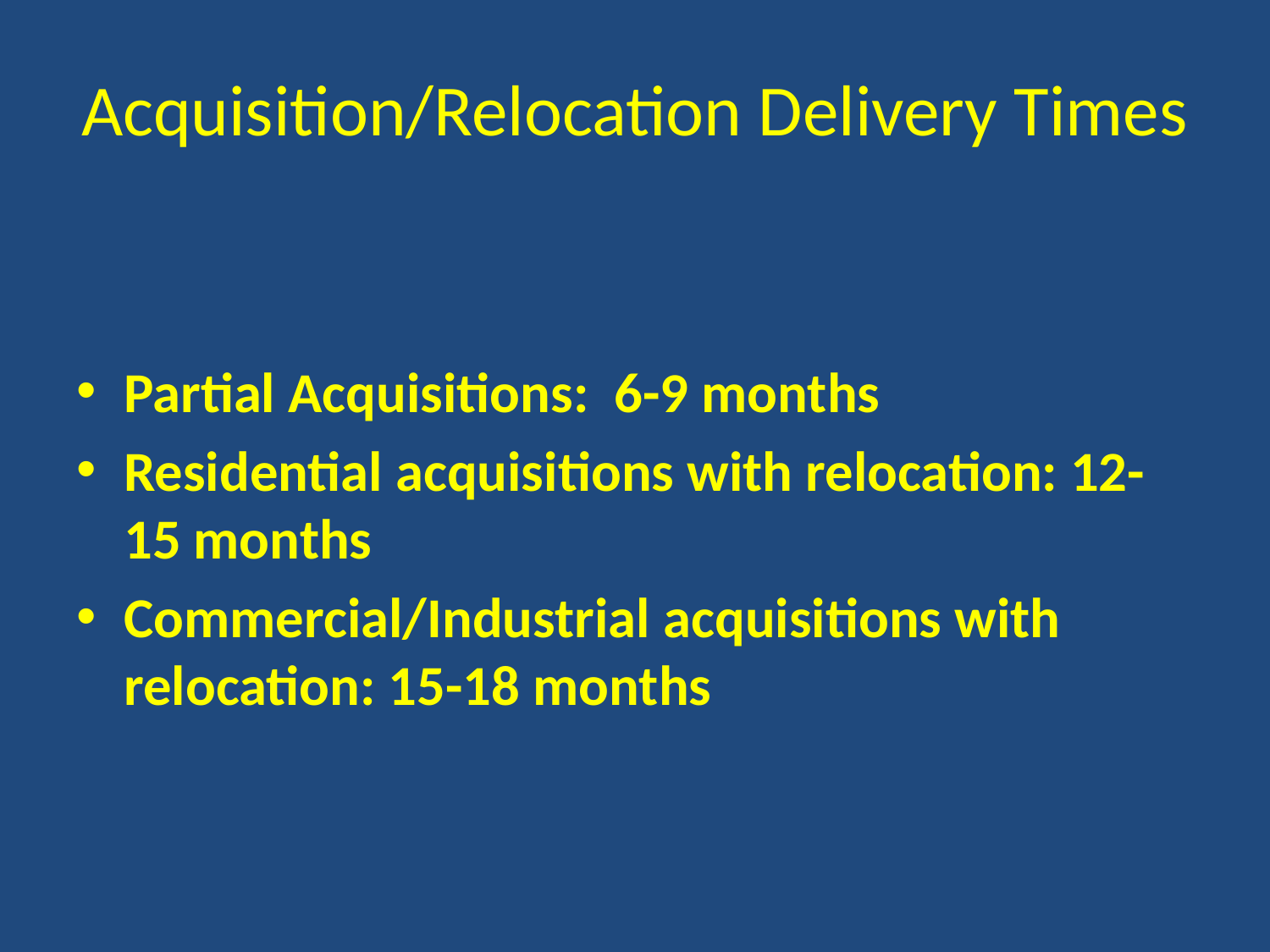

# Acquisition/Relocation Delivery Times
Partial Acquisitions:  6-9 months
Residential acquisitions with relocation: 12-15 months
Commercial/Industrial acquisitions with relocation: 15-18 months